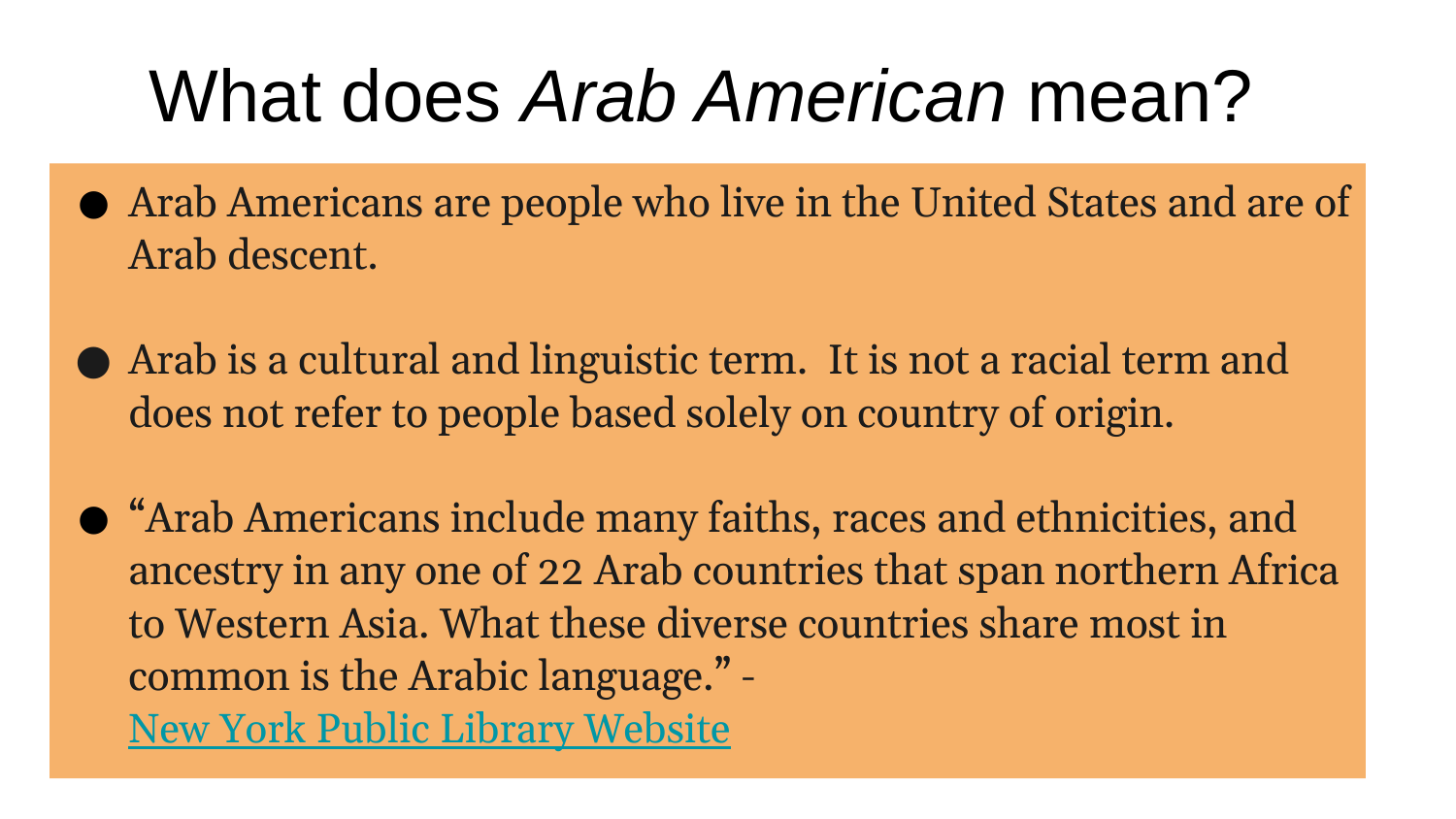

# What does Arab American mean?
Arab Americans are people who live in the United States and are of Arab descent.

Arab is a cultural and linguistic term.  It is not a racial term and does not refer to people based solely on country of origin.

“Arab Americans include many faiths, races and ethnicities, and ancestry in any one of 22 Arab countries that span northern Africa to Western Asia. What these diverse countries share most in common is the Arabic language.” -New York Public Library Website